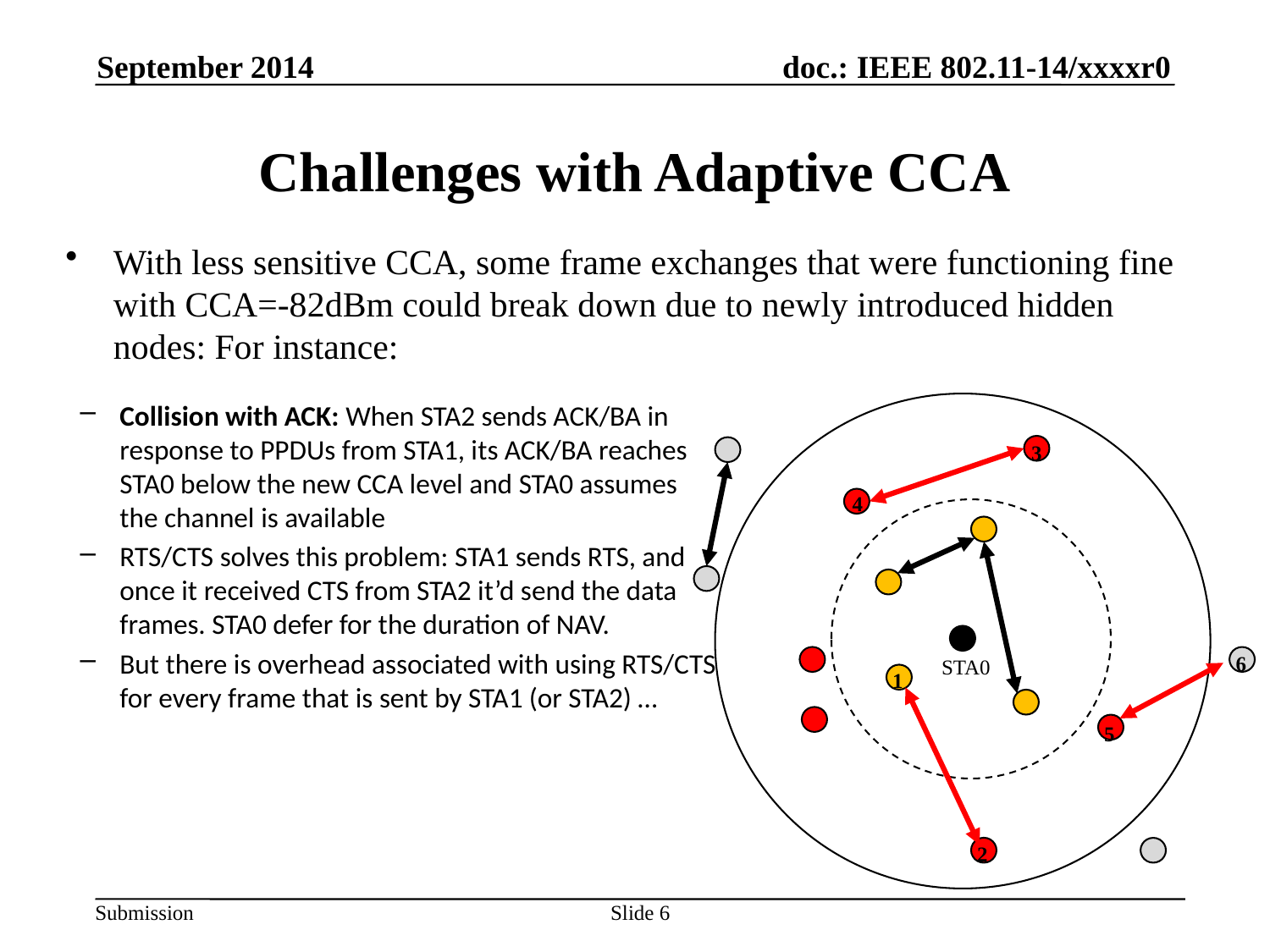

September 2014
# Challenges with Adaptive CCA
With less sensitive CCA, some frame exchanges that were functioning fine with CCA=-82dBm could break down due to newly introduced hidden nodes: For instance:
Collision with ACK: When STA2 sends ACK/BA in response to PPDUs from STA1, its ACK/BA reaches STA0 below the new CCA level and STA0 assumes the channel is available
RTS/CTS solves this problem: STA1 sends RTS, and once it received CTS from STA2 it’d send the data frames. STA0 defer for the duration of NAV.
But there is overhead associated with using RTS/CTS for every frame that is sent by STA1 (or STA2) …

3

4

6

STA0
1

5

2

Slide 6